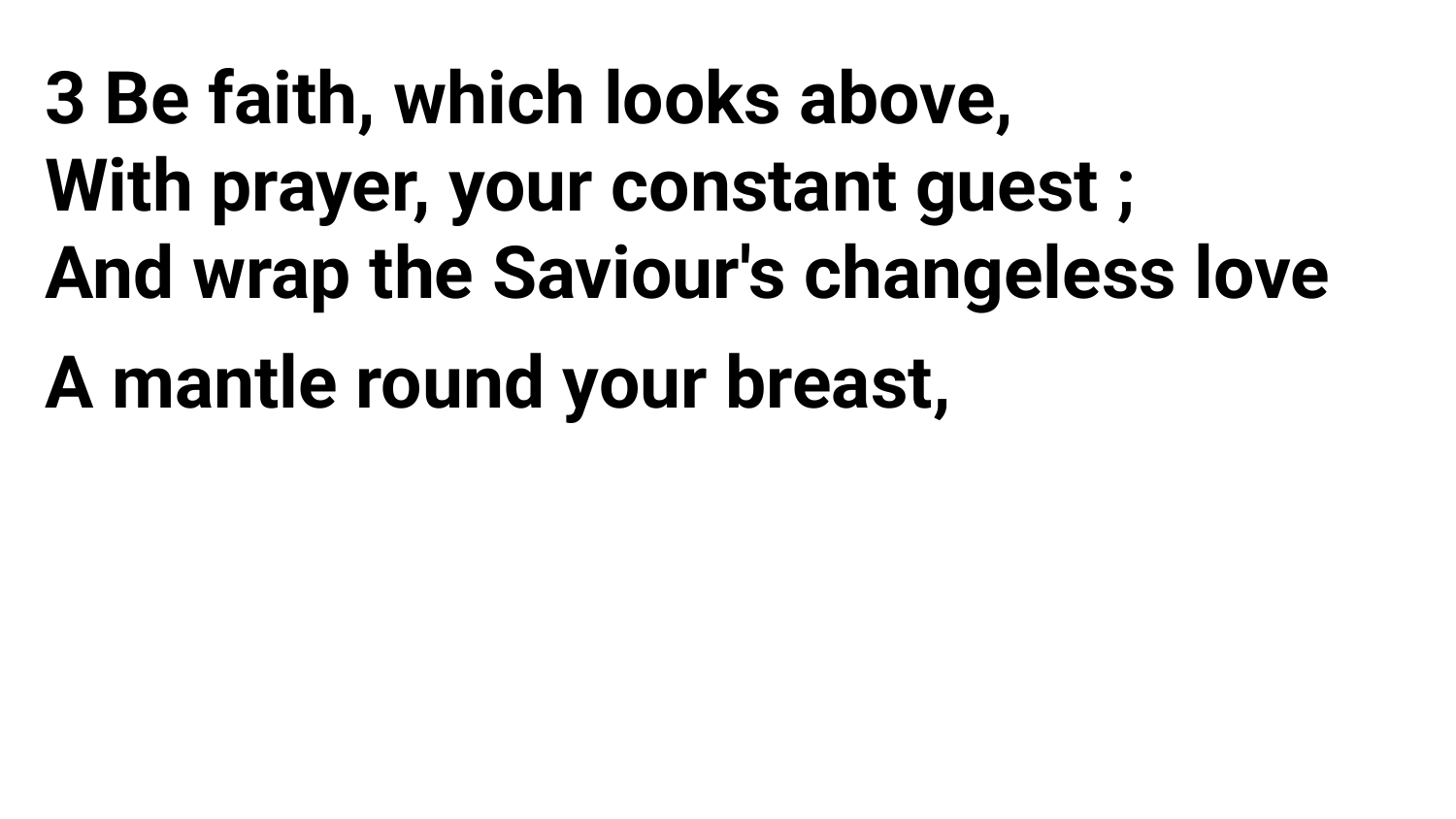

3 Be faith, which looks above,
With prayer, your constant guest ;
And wrap the Saviour's changeless love
A mantle round your breast,